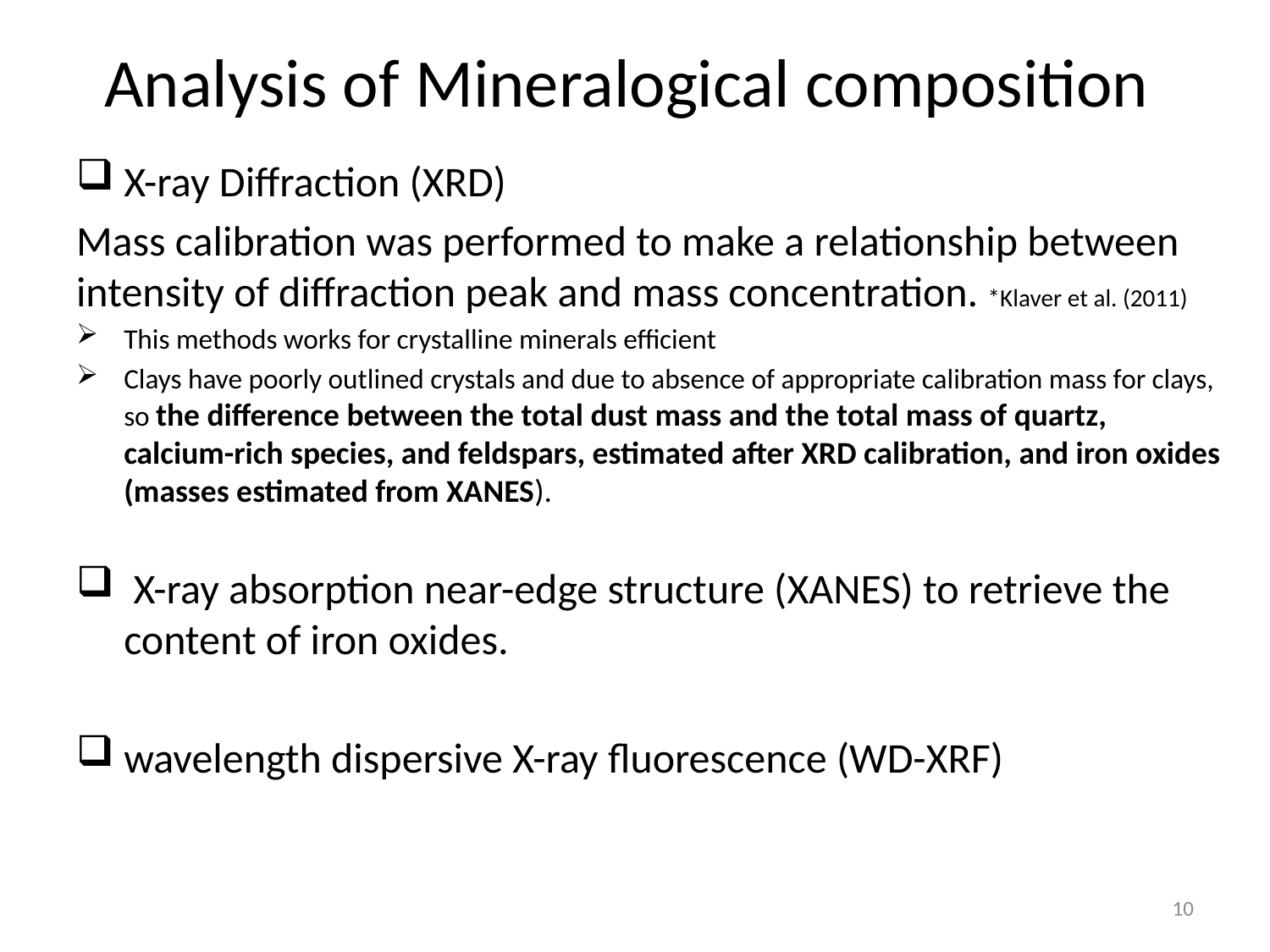

# Analysis of Mineralogical composition
X-ray Diffraction (XRD)
Mass calibration was performed to make a relationship between intensity of diffraction peak and mass concentration. *Klaver et al. (2011)
This methods works for crystalline minerals efficient
Clays have poorly outlined crystals and due to absence of appropriate calibration mass for clays, so the difference between the total dust mass and the total mass of quartz, calcium-rich species, and feldspars, estimated after XRD calibration, and iron oxides (masses estimated from XANES).

 X-ray absorption near-edge structure (XANES) to retrieve the content of iron oxides.

wavelength dispersive X-ray fluorescence (WD-XRF)
10